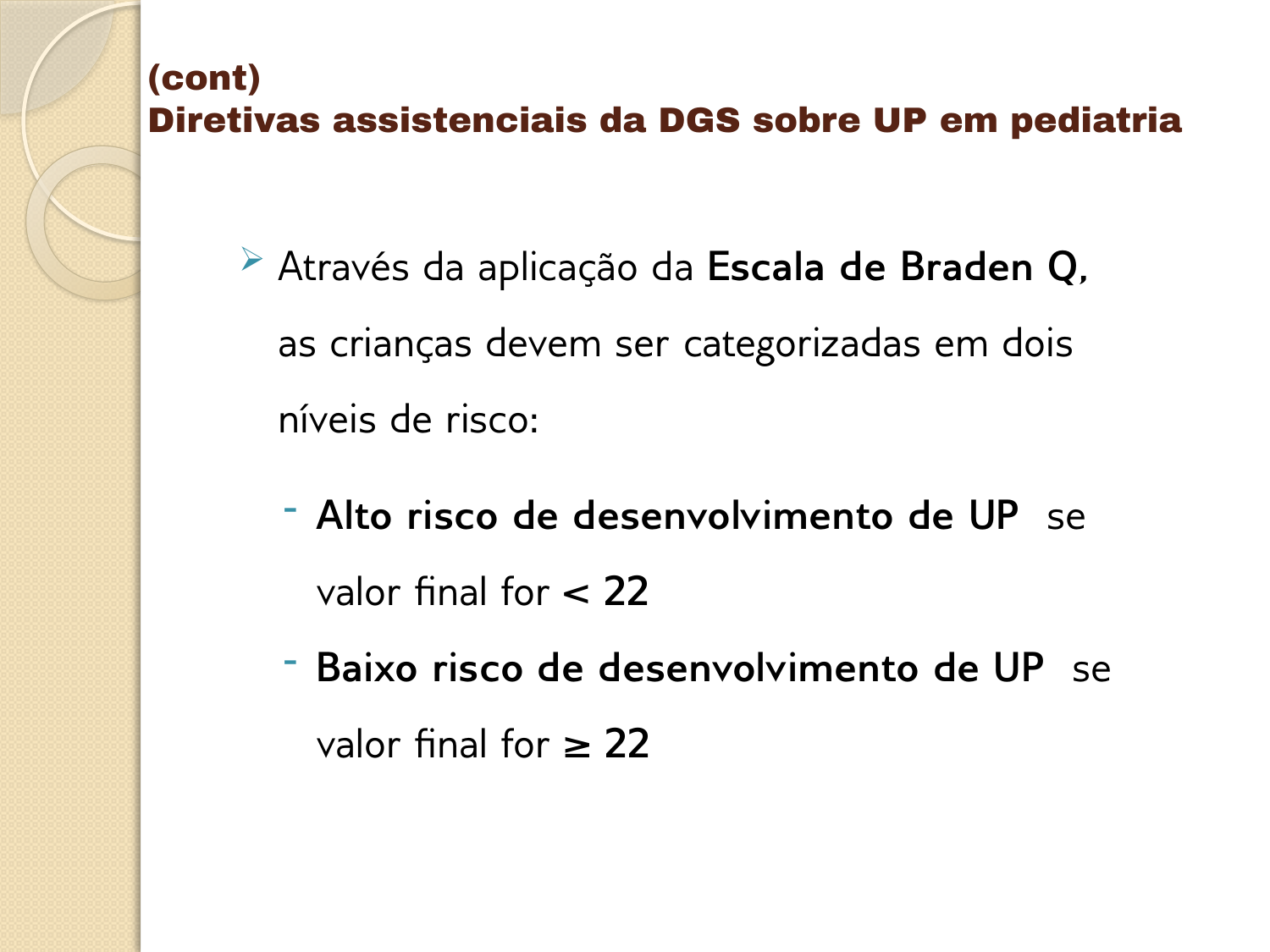

# (cont) Diretivas assistenciais da DGS sobre UP em pediatria
Através da aplicação da Escala de Braden Q, as crianças devem ser categorizadas em dois níveis de risco:
Alto risco de desenvolvimento de UP  se valor final for < 22
Baixo risco de desenvolvimento de UP  se valor final for ≥ 22